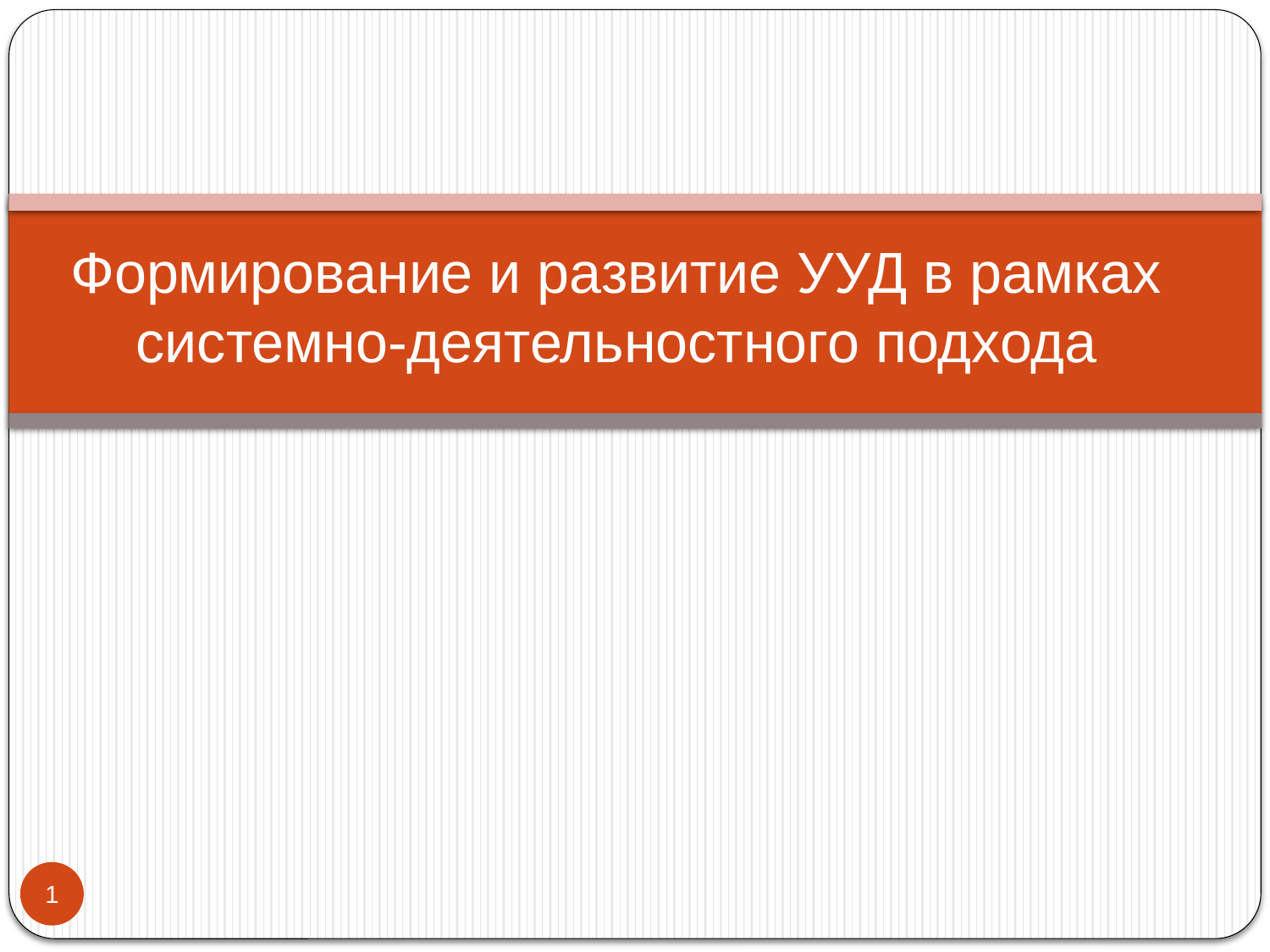

# Формирование и развитие УУД в рамках системно-деятельностного подхода
1